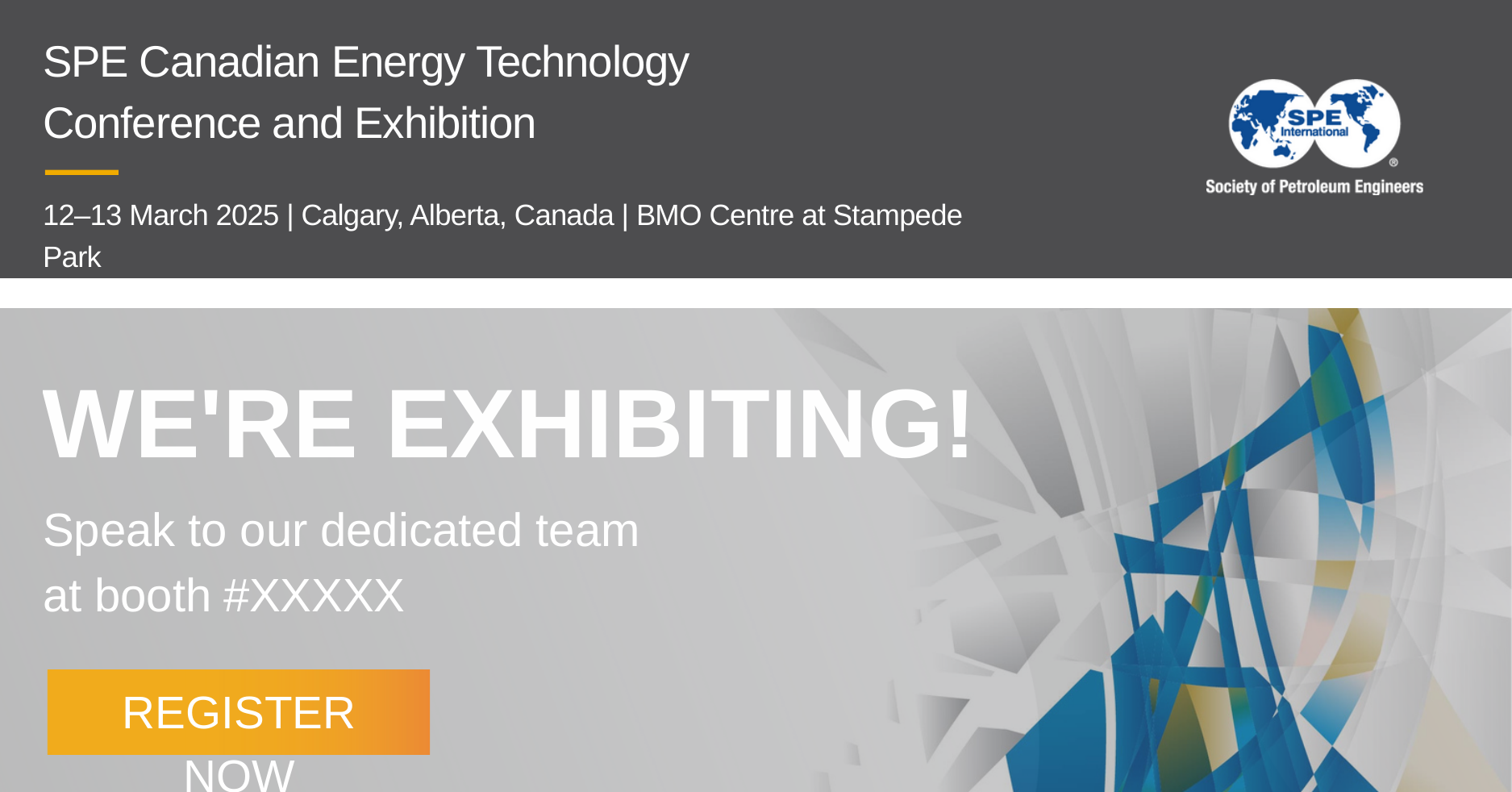

SPE Canadian Energy Technology Conference and Exhibition

12–13 March 2025 | Calgary, Alberta, Canada | BMO Centre at Stampede Park

WE'RE EXHIBITING!
Speak to our dedicated team
at booth
#XXXXX

REGISTER NOW